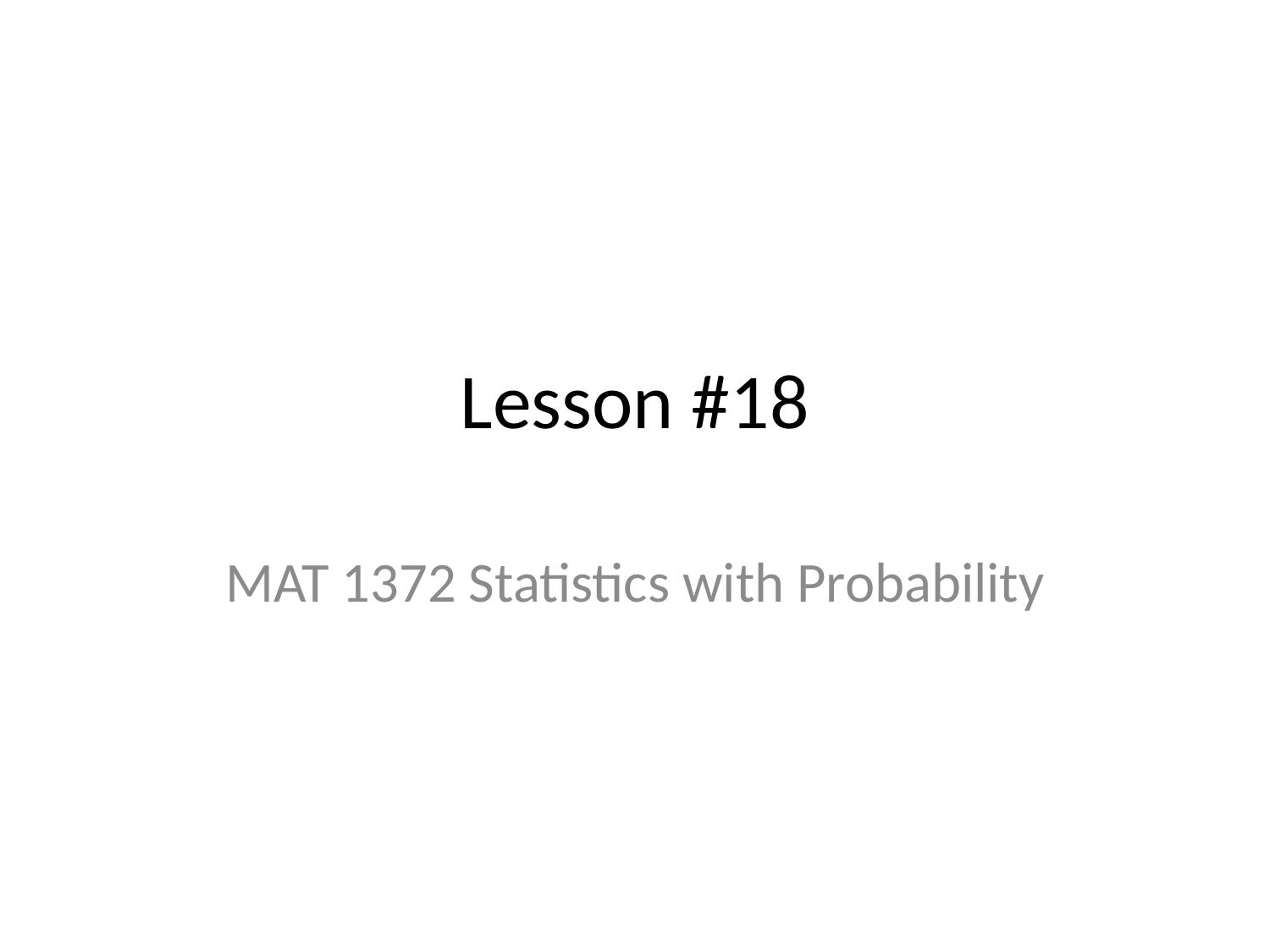

# Lesson #18
MAT 1372 Statistics with Probability